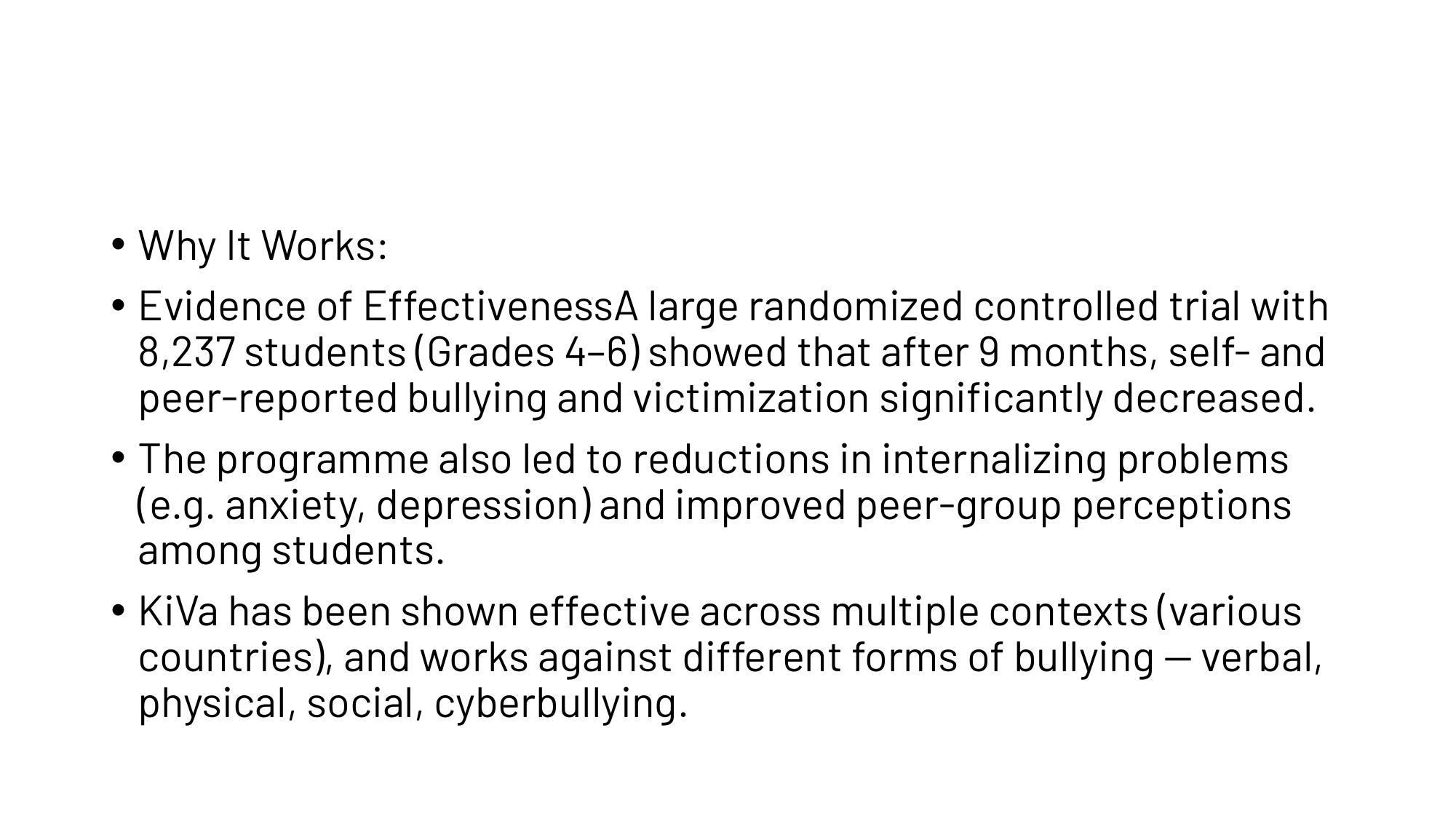

#
Why It Works:
Evidence of EffectivenessA large randomized controlled trial with 8,237 students (Grades 4–6) showed that after 9 months, self- and peer-reported bullying and victimization significantly decreased.
The programme also led to reductions in internalizing problems (e.g. anxiety, depression) and improved peer-group perceptions among students.
KiVa has been shown effective across multiple contexts (various countries), and works against different forms of bullying — verbal, physical, social, cyberbullying.